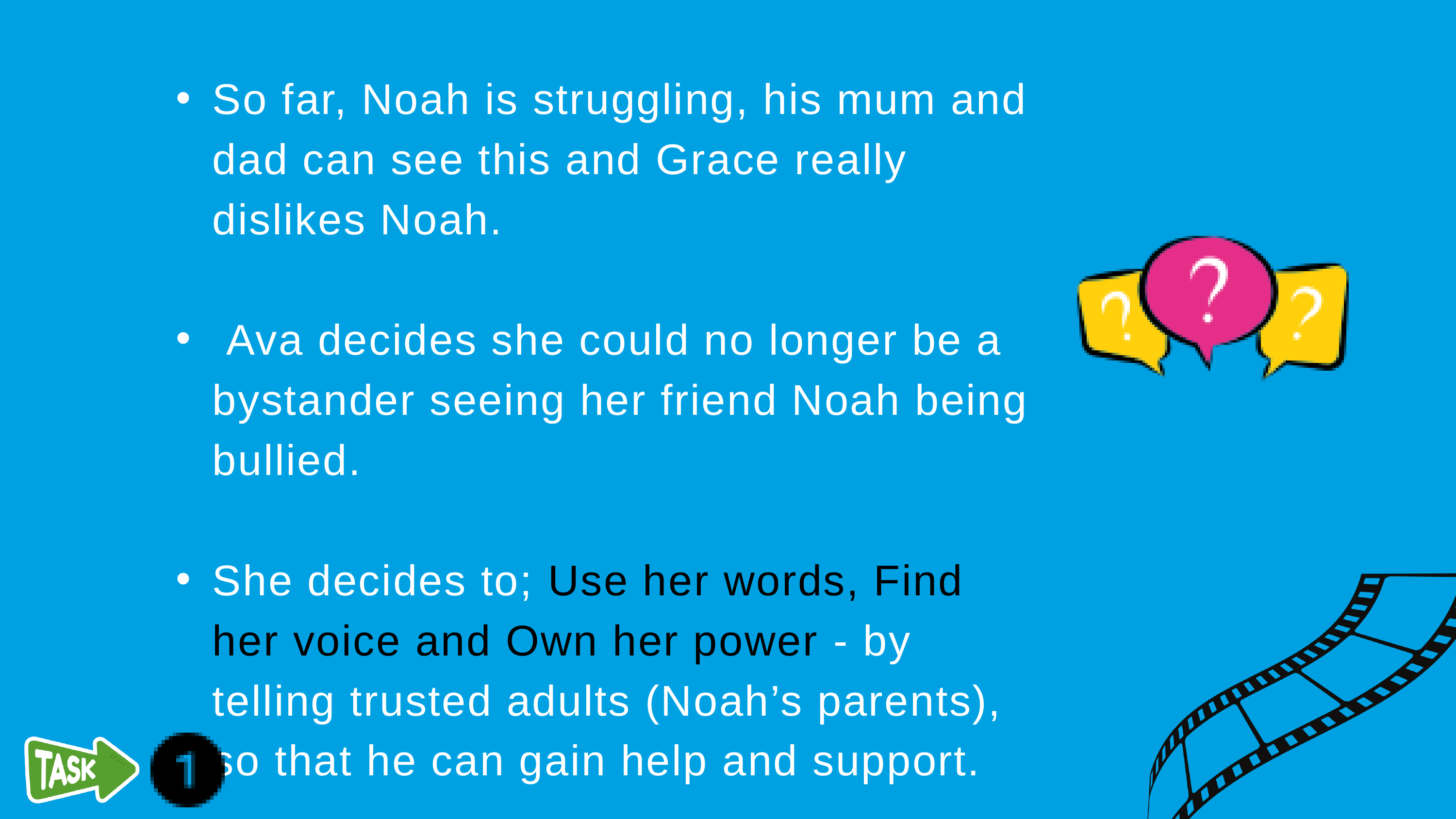

So far, Noah is struggling, his mum and dad can see this and Grace really dislikes Noah.

 Ava decides she could no longer be a bystander seeing her friend Noah being bullied.

She decides to; Use her words, Find her voice and Own her power - by telling trusted adults (Noah’s parents), so that he can gain help and support.